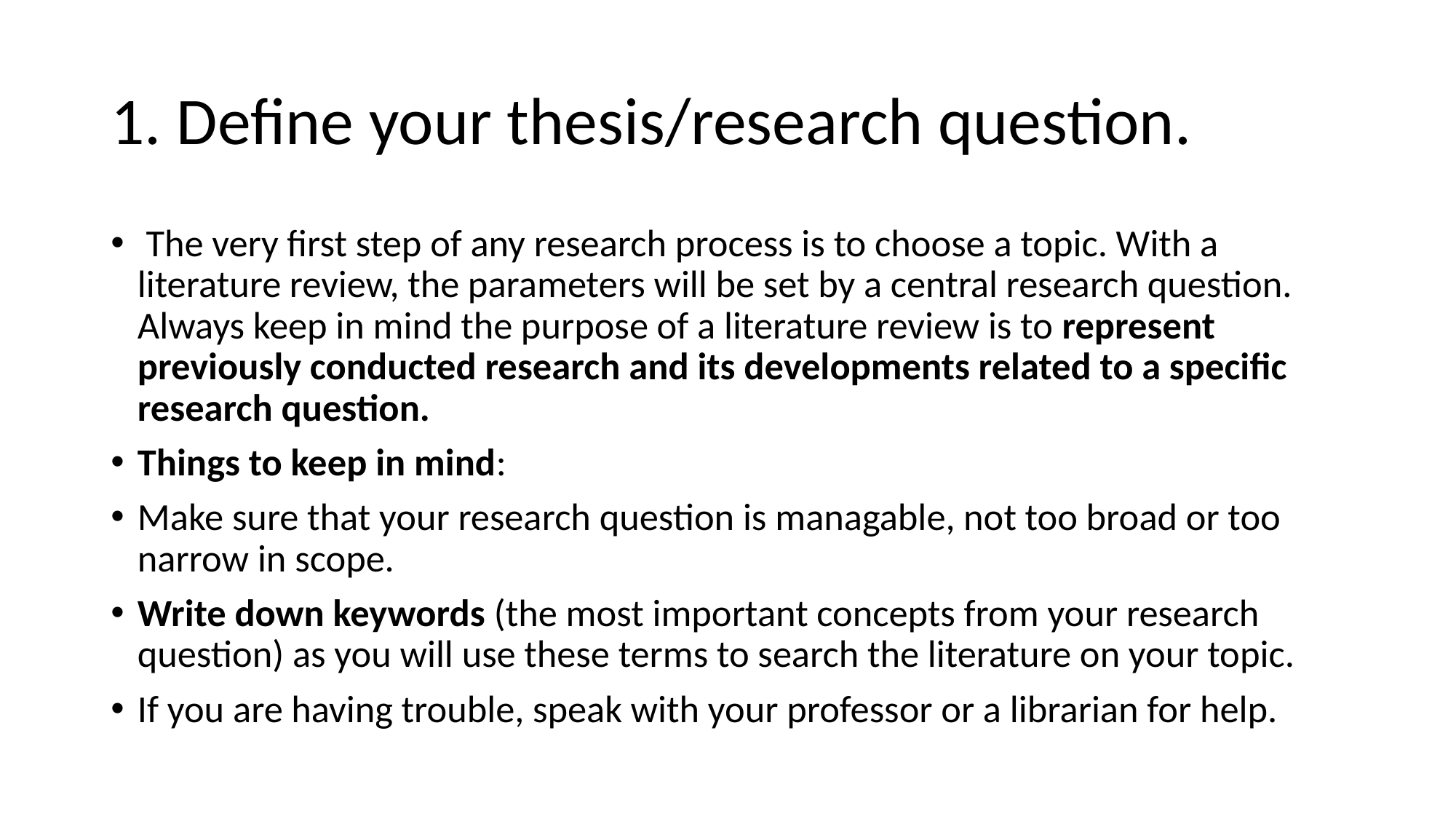

# 1. Define your thesis/research question.
 The very first step of any research process is to choose a topic. With a literature review, the parameters will be set by a central research question. Always keep in mind the purpose of a literature review is to represent previously conducted research and its developments related to a specific research question.
Things to keep in mind:
Make sure that your research question is managable, not too broad or too narrow in scope.
Write down keywords (the most important concepts from your research question) as you will use these terms to search the literature on your topic.
If you are having trouble, speak with your professor or a librarian for help.